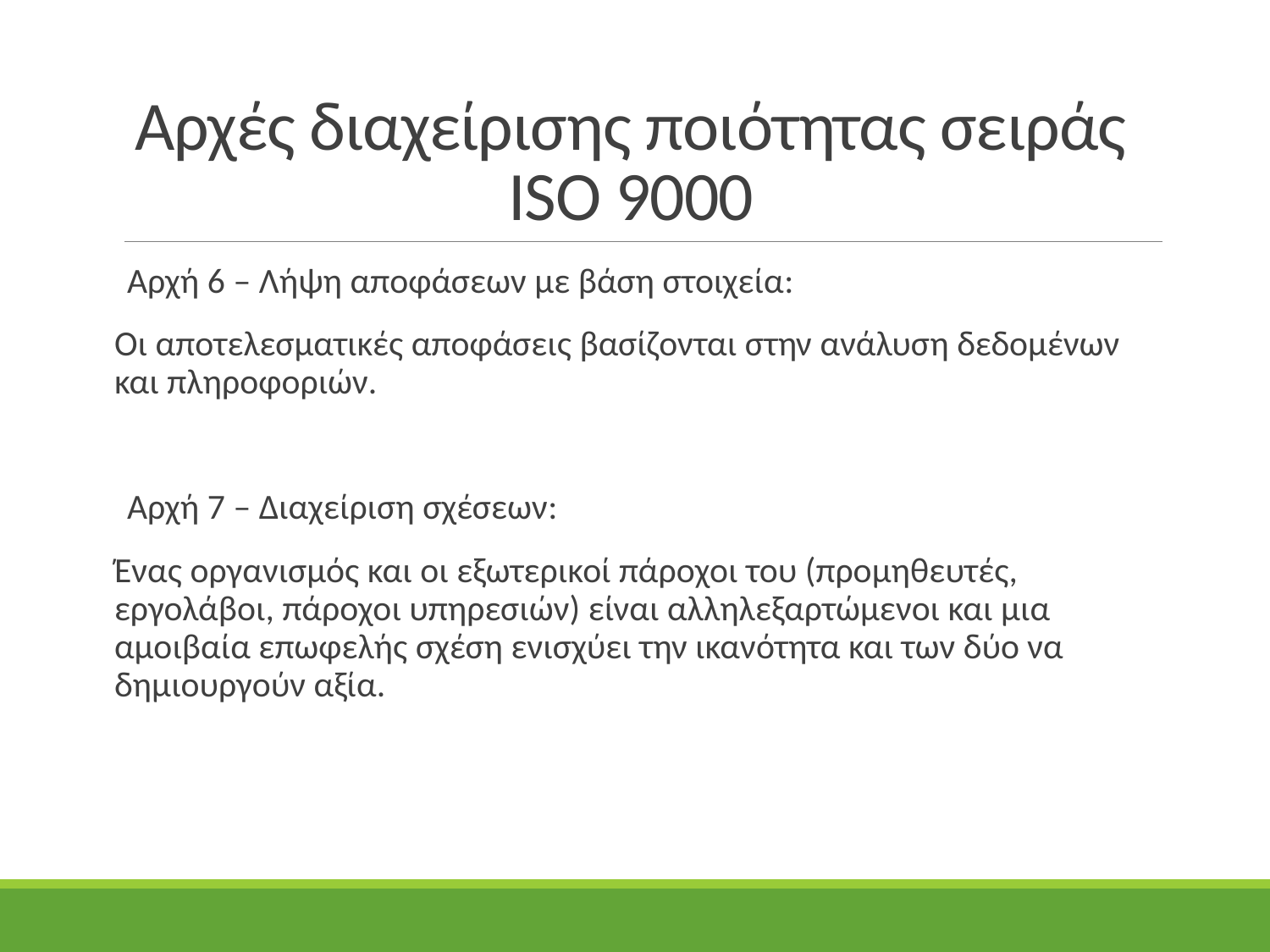

# Αρχές διαχείρισης ποιότητας σειράς ISO 9000
Αρχή 6 – Λήψη αποφάσεων με βάση στοιχεία:
Οι αποτελεσματικές αποφάσεις βασίζονται στην ανάλυση δεδομένων και πληροφοριών.

Αρχή 7 – Διαχείριση σχέσεων:
Ένας οργανισμός και οι εξωτερικοί πάροχοι του (προμηθευτές, εργολάβοι, πάροχοι υπηρεσιών) είναι αλληλεξαρτώμενοι και μια αμοιβαία επωφελής σχέση ενισχύει την ικανότητα και των δύο να δημιουργούν αξία.